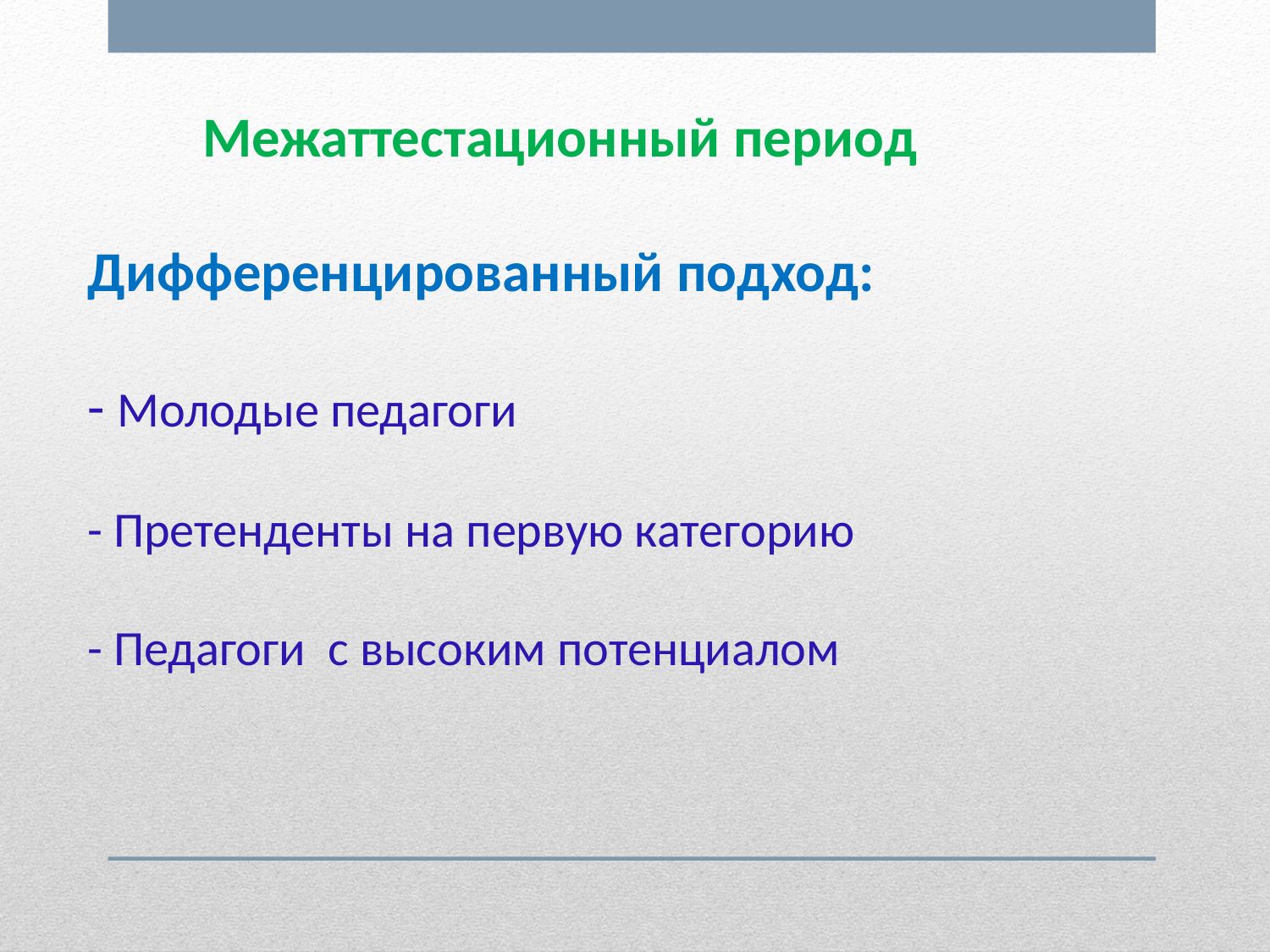

Межаттестационный период

Дифференцированный подход:

- Молодые педагоги

- Претенденты на первую категорию

- Педагоги  с высоким потенциалом